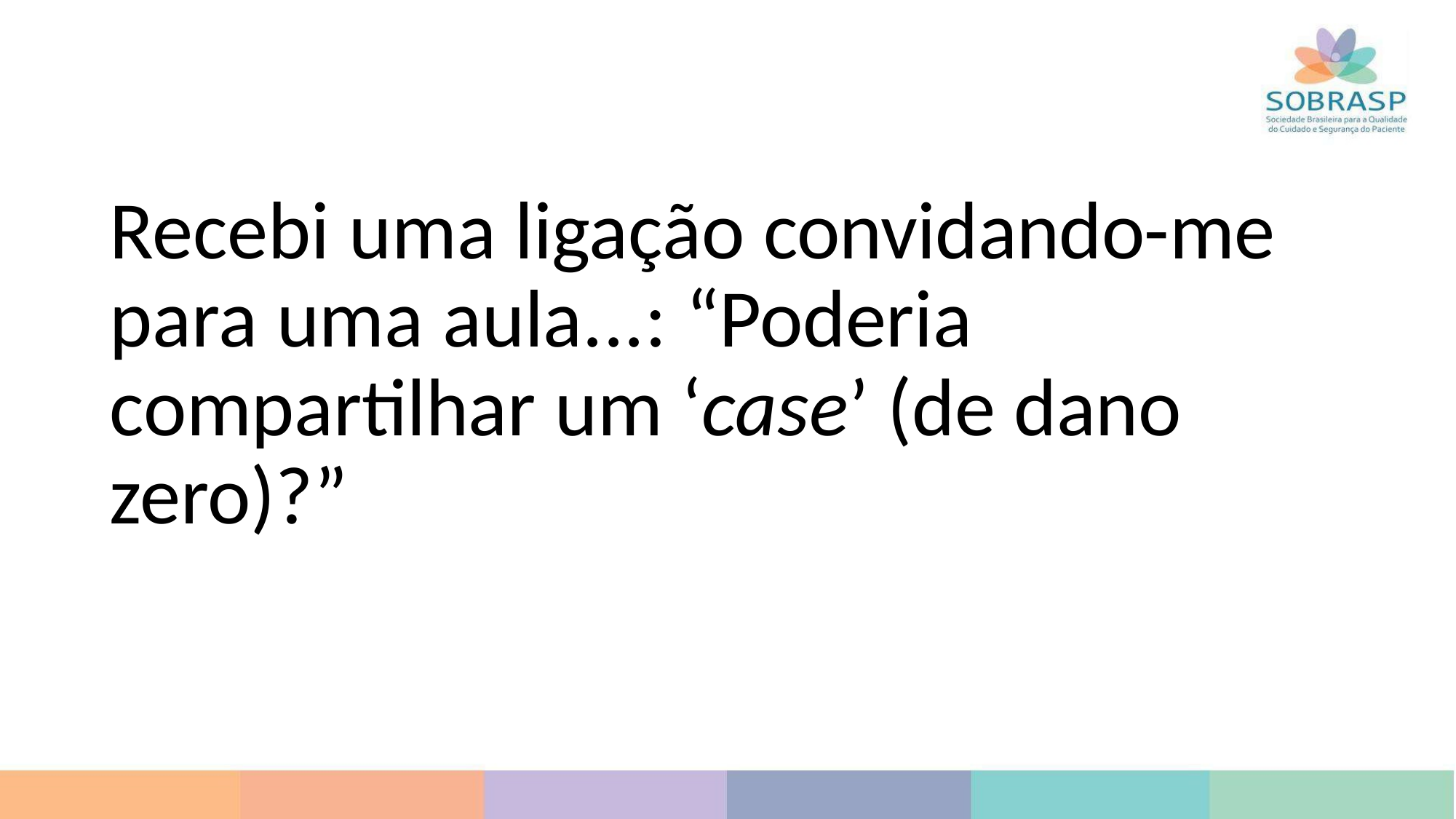

Recebi uma ligação convidando-me para uma aula...: “Poderia compartilhar um ‘case’ (de dano zero)?”